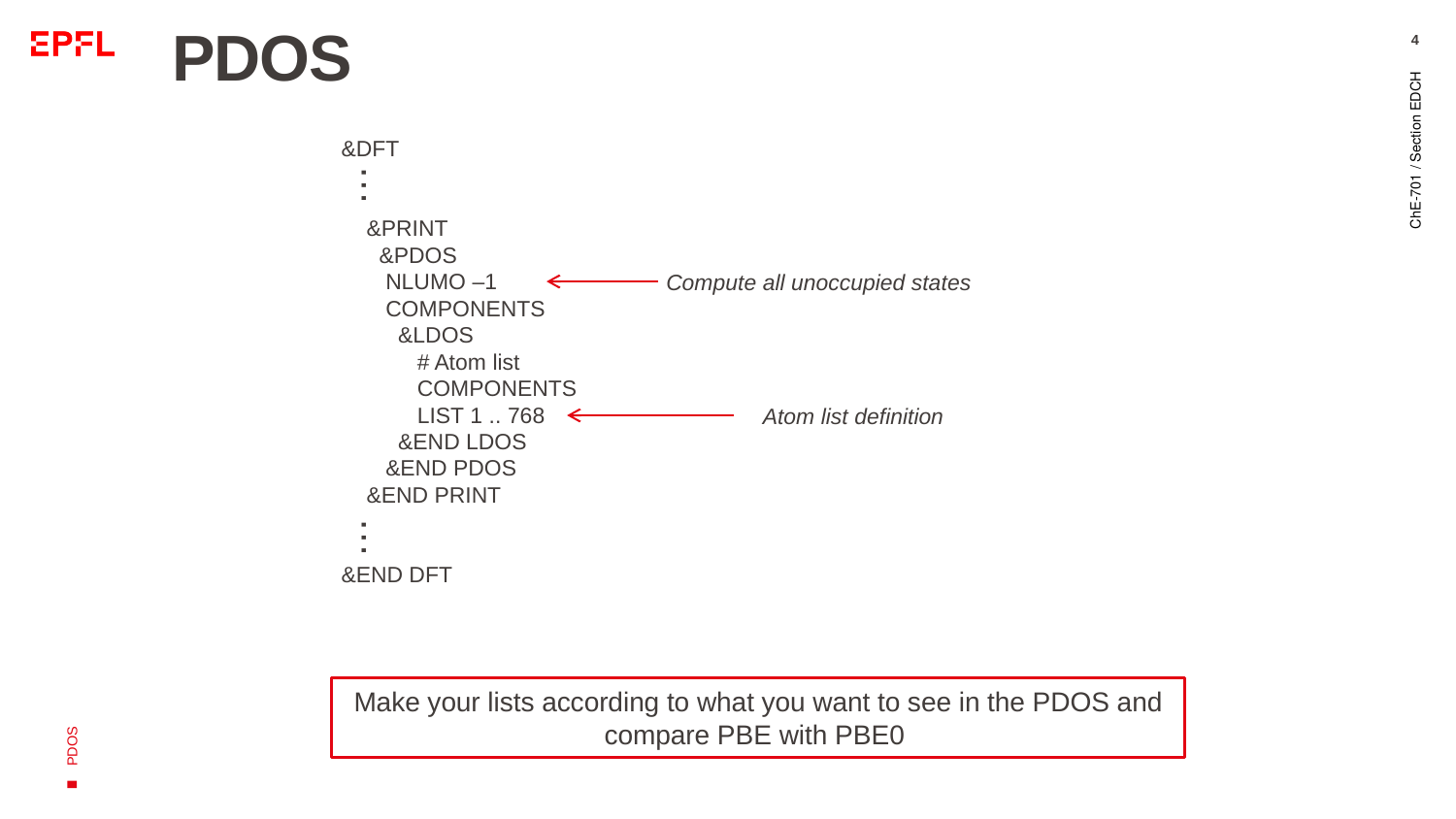

4
# PDOS
&DFT

    &PRINT
      &PDOS
       NLUMO –1
       COMPONENTS
         &LDOS
            # Atom list
            COMPONENTS
            LIST 1 .. 768
         &END LDOS
       &END PDOS
    &END PRINT

&END DFT
…
Compute all unoccupied states
ChE-701 / Section EDCH
Atom list definition
PDOS
…
Make your lists according to what you want to see in the PDOS and compare PBE with PBE0